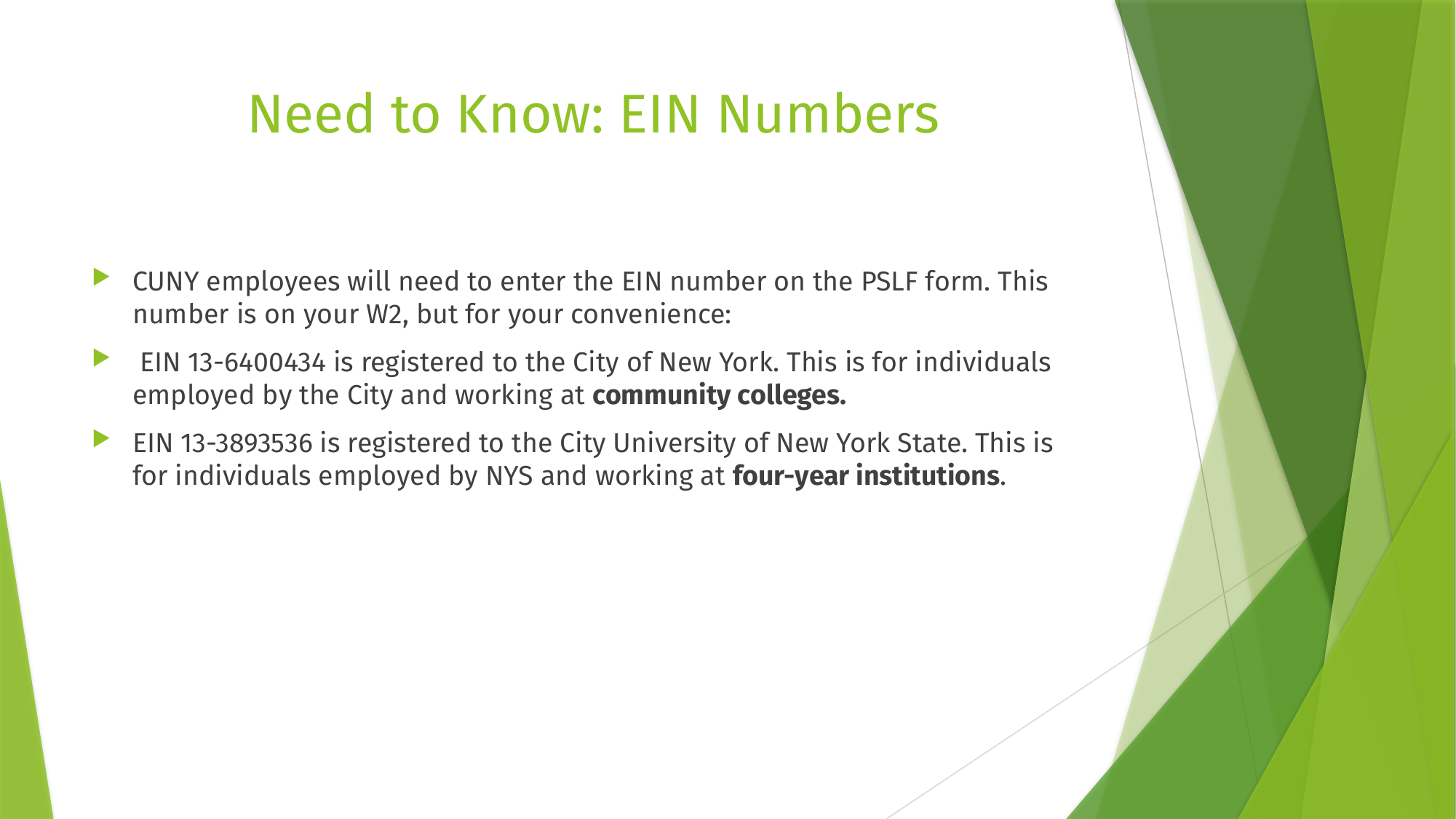

# Need to Know: EIN Numbers
CUNY employees will need to enter the EIN number on the PSLF form. This number is on your W2, but for your convenience:
 EIN 13-6400434 is registered to the City of New York. This is for individuals employed by the City and working at community colleges.
EIN 13-3893536 is registered to the City University of New York State. This is for individuals employed by NYS and working at four-year institutions.